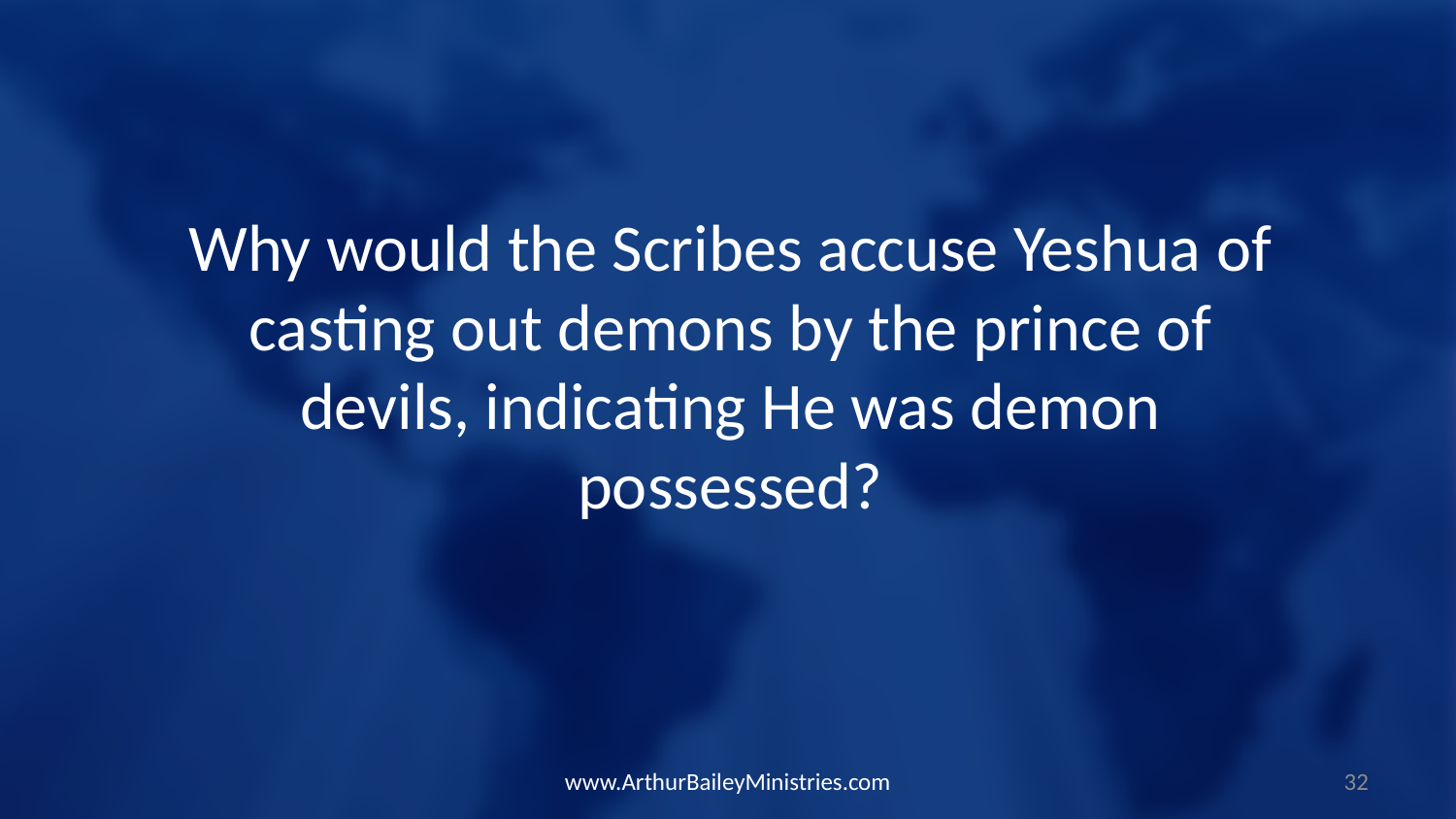

Why would the Scribes accuse Yeshua of casting out demons by the prince of devils, indicating He was demon possessed?

www.ArthurBaileyMinistries.com
32